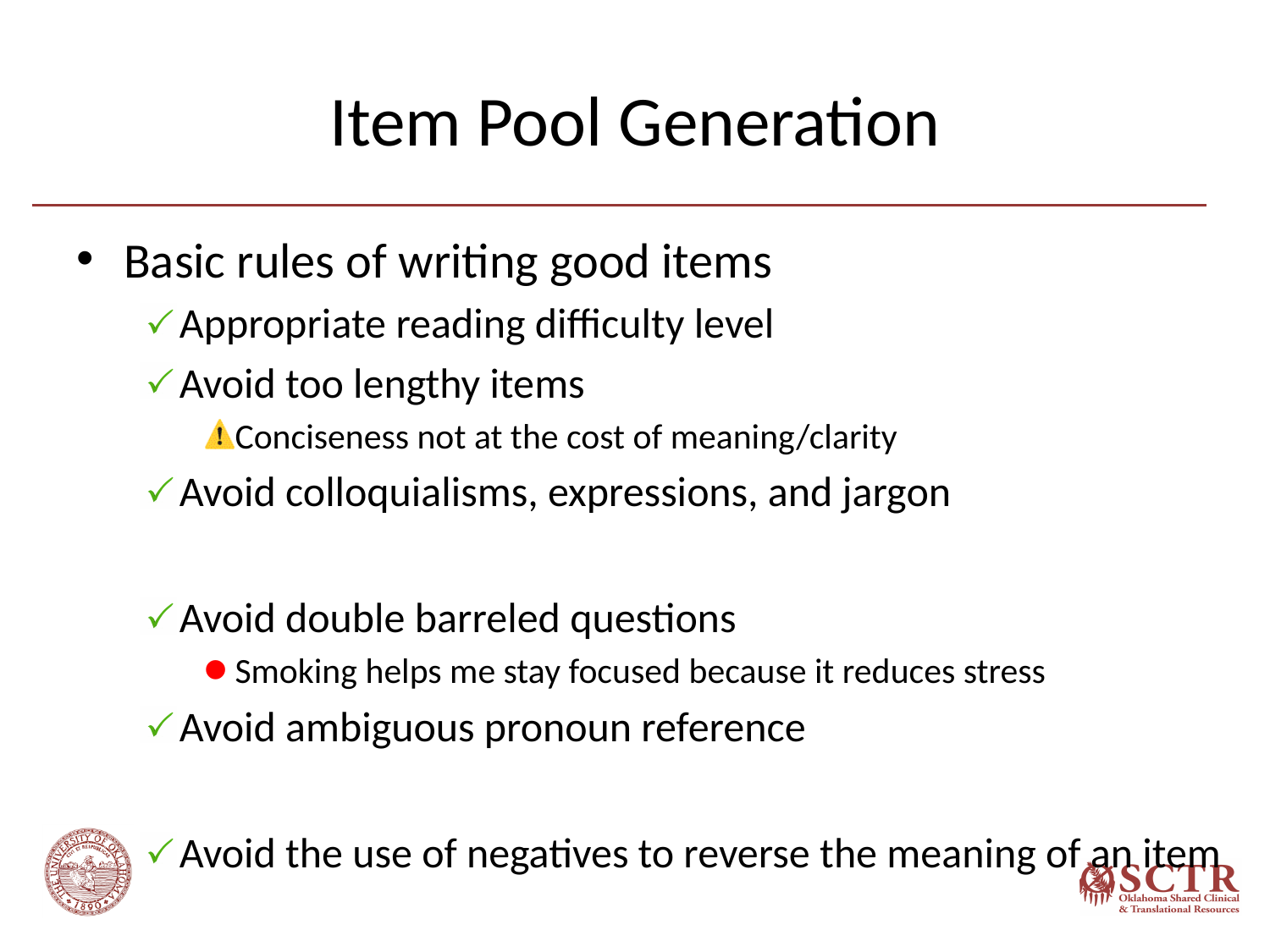

# Item Pool Generation
Basic rules of writing good items
Appropriate reading difficulty level
Avoid too lengthy items
Conciseness not at the cost of meaning/clarity
Avoid colloquialisms, expressions, and jargon

Avoid double barreled questions
Smoking helps me stay focused because it reduces stress
Avoid ambiguous pronoun reference

Avoid the use of negatives to reverse the meaning of an item